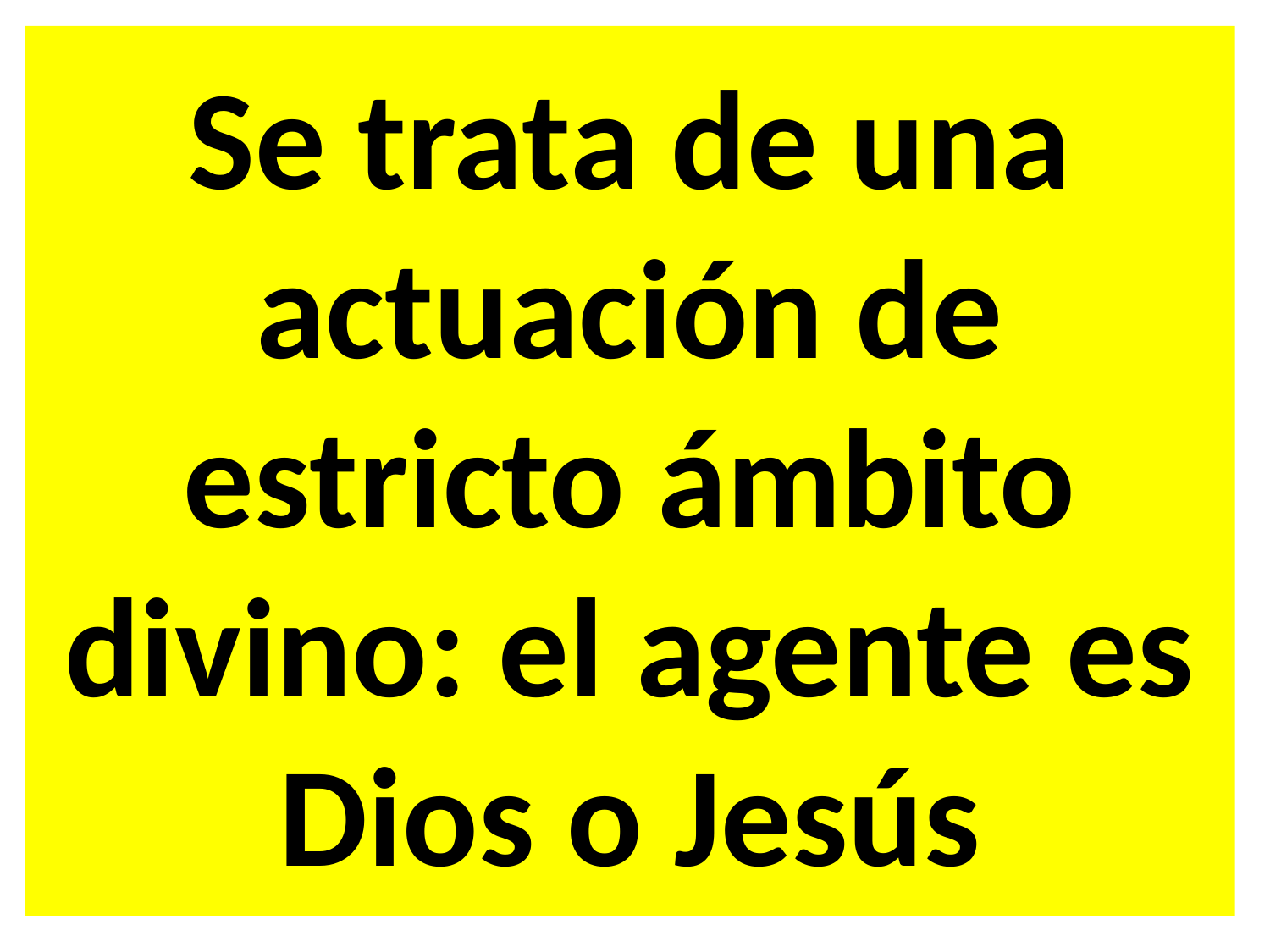

Se trata de una actuación de estricto ámbito divino: el agente es Dios o Jesús
#